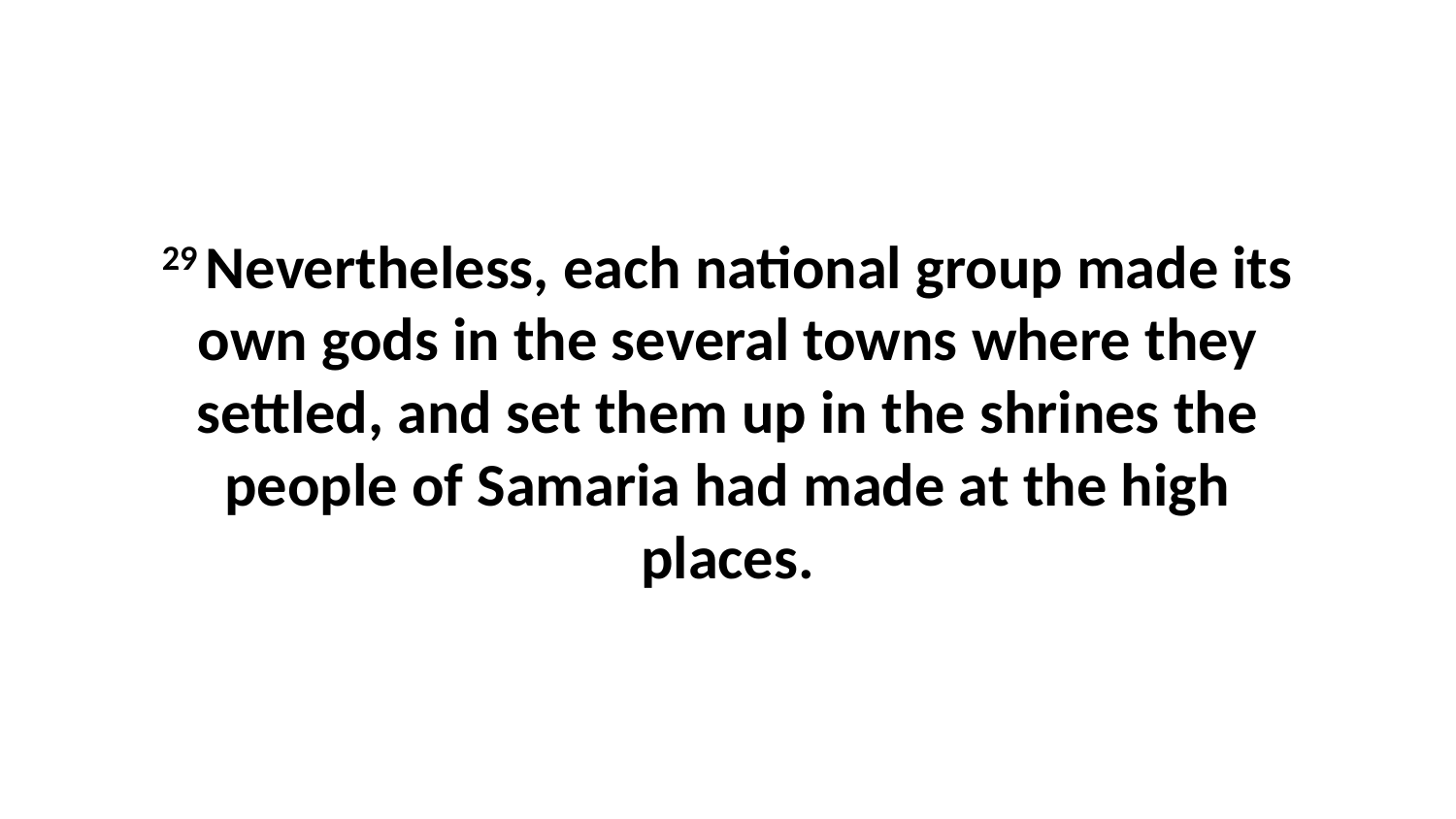

29 Nevertheless, each national group made its own gods in the several towns where they settled, and set them up in the shrines the people of Samaria had made at the high places.